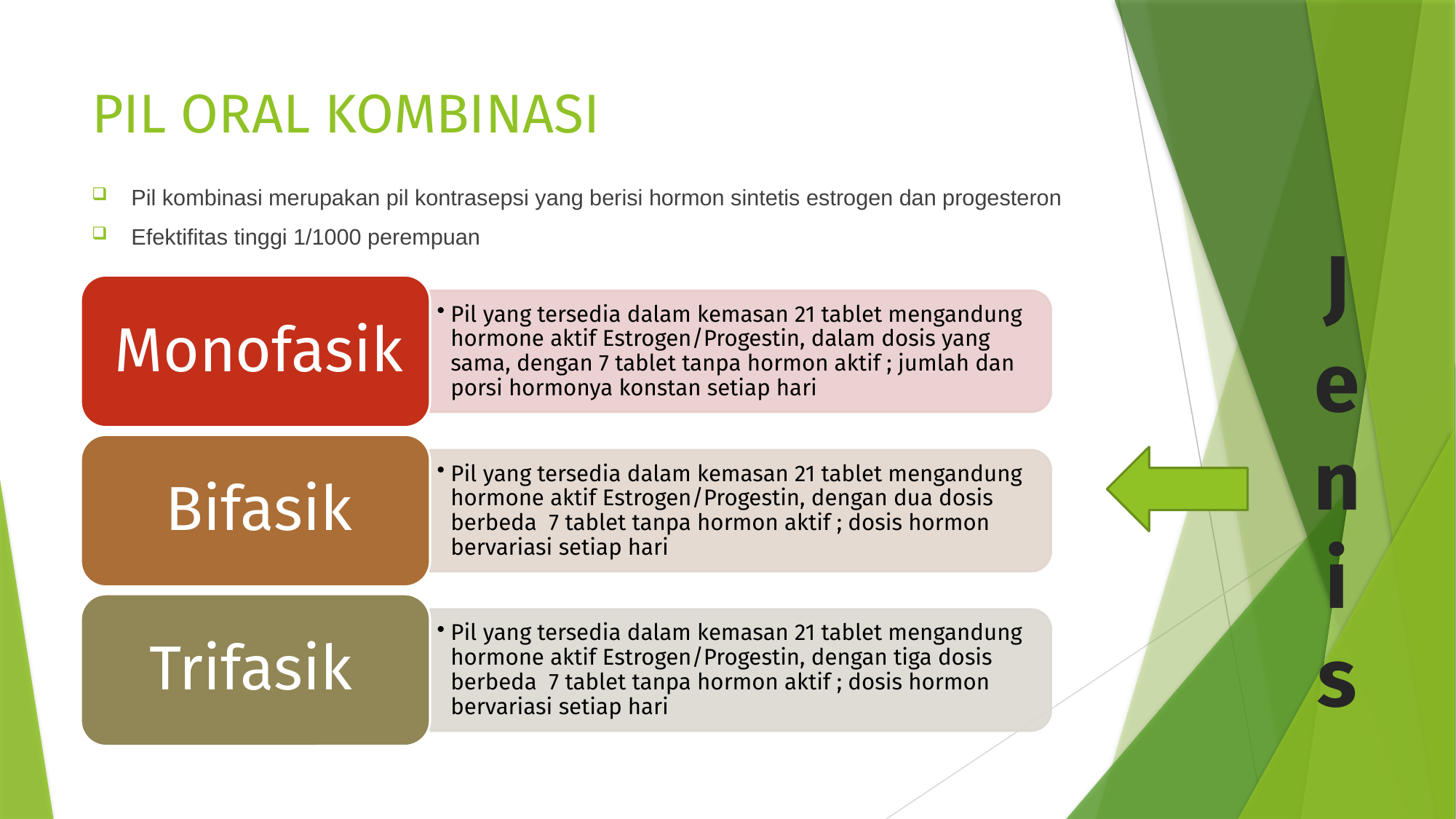

# PIL ORAL KOMBINASI
Pil kombinasi merupakan pil kontrasepsi yang berisi hormon sintetis estrogen dan progesteron
Efektifitas tinggi 1/1000 perempuan

Jenis
Pil yang tersedia dalam kemasan 21 tablet mengandung hormone aktif Estrogen/Progestin, dalam dosis yang sama, dengan 7 tablet tanpa hormon aktif ; jumlah dan porsi hormonya konstan setiap hari
Monofasik
Pil yang tersedia dalam kemasan 21 tablet mengandung hormone aktif Estrogen/Progestin, dengan dua dosis berbeda  7 tablet tanpa hormon aktif ; dosis hormon bervariasi setiap hari
Bifasik
Pil yang tersedia dalam kemasan 21 tablet mengandung hormone aktif Estrogen/Progestin, dengan tiga dosis berbeda  7 tablet tanpa hormon aktif ; dosis hormon bervariasi setiap hari
Trifasik